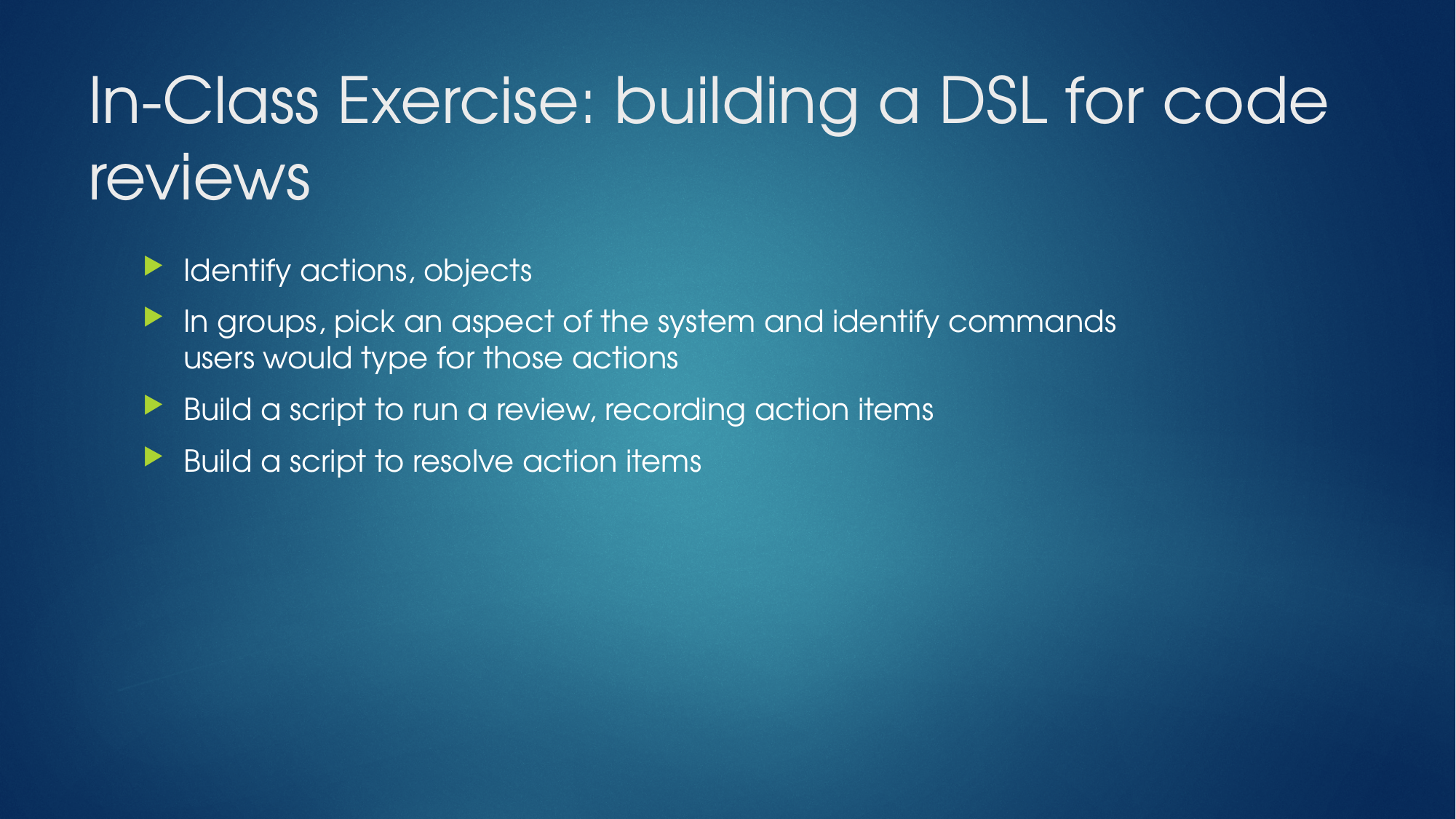

# In-Class Exercise: building a DSL for code reviews
Identify actions, objects
In groups, pick an aspect of the system and identify commands users would type for those actions
Build a script to run a review, recording action items
Build a script to resolve action items